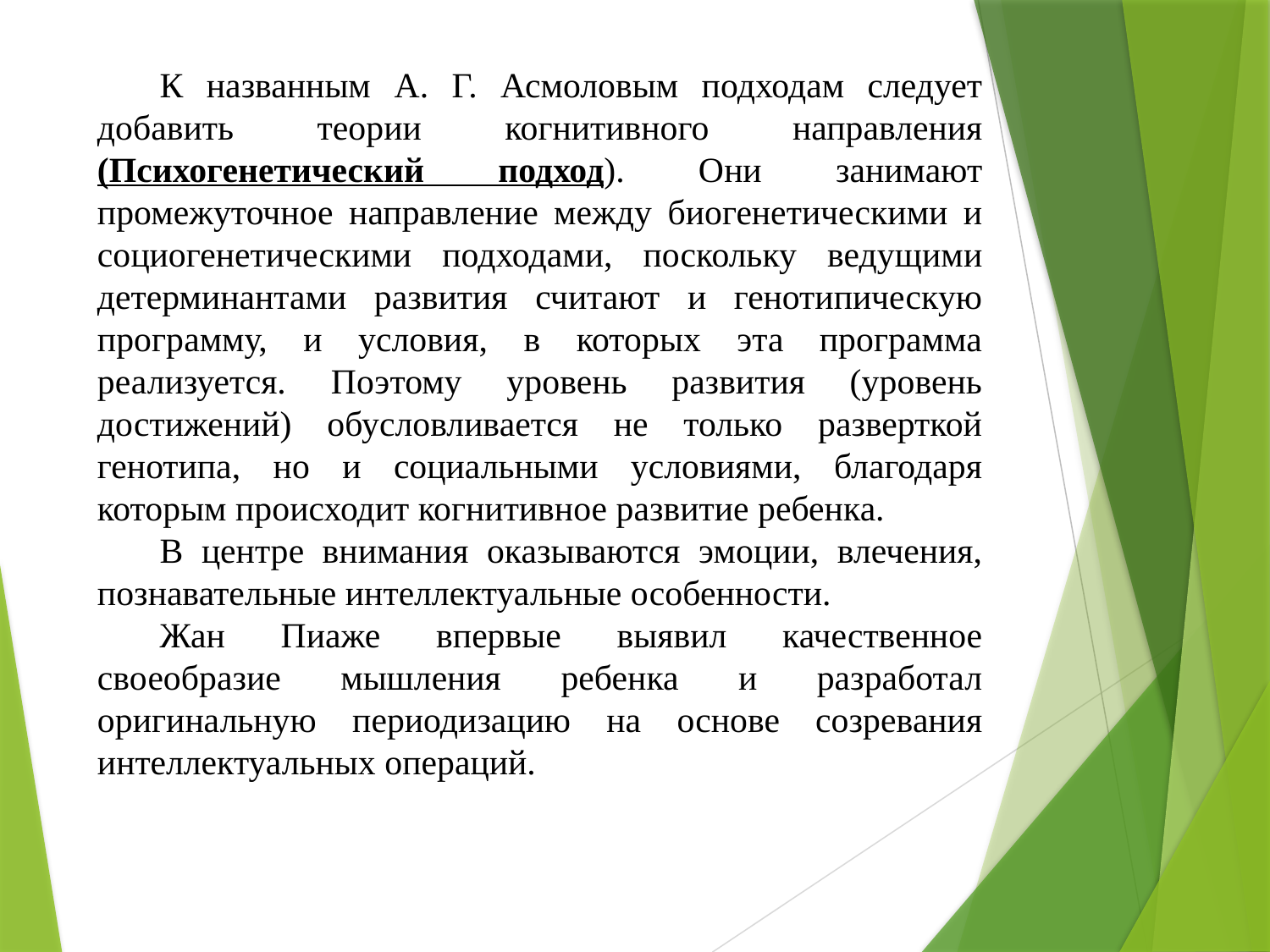

К названным А. Г. Асмоловым подходам следует добавить теории когнитивного направления (Психогенетический подход). Они занимают промежуточное направление между биогенетическими и социогенетическими подходами, поскольку ведущими детерминантами развития считают и генотипическую программу, и условия, в которых эта программа реализуется. Поэтому уровень развития (уровень достижений) обусловливается не только разверткой генотипа, но и социальными условиями, благодаря которым происходит когнитивное развитие ребенка.
В центре внимания оказываются эмоции, влечения, познавательные интеллектуальные особенности.
Жан Пиаже впервые выявил качественное своеобразие мышления ребенка и разработал оригинальную периодизацию на основе созревания интеллектуальных операций.